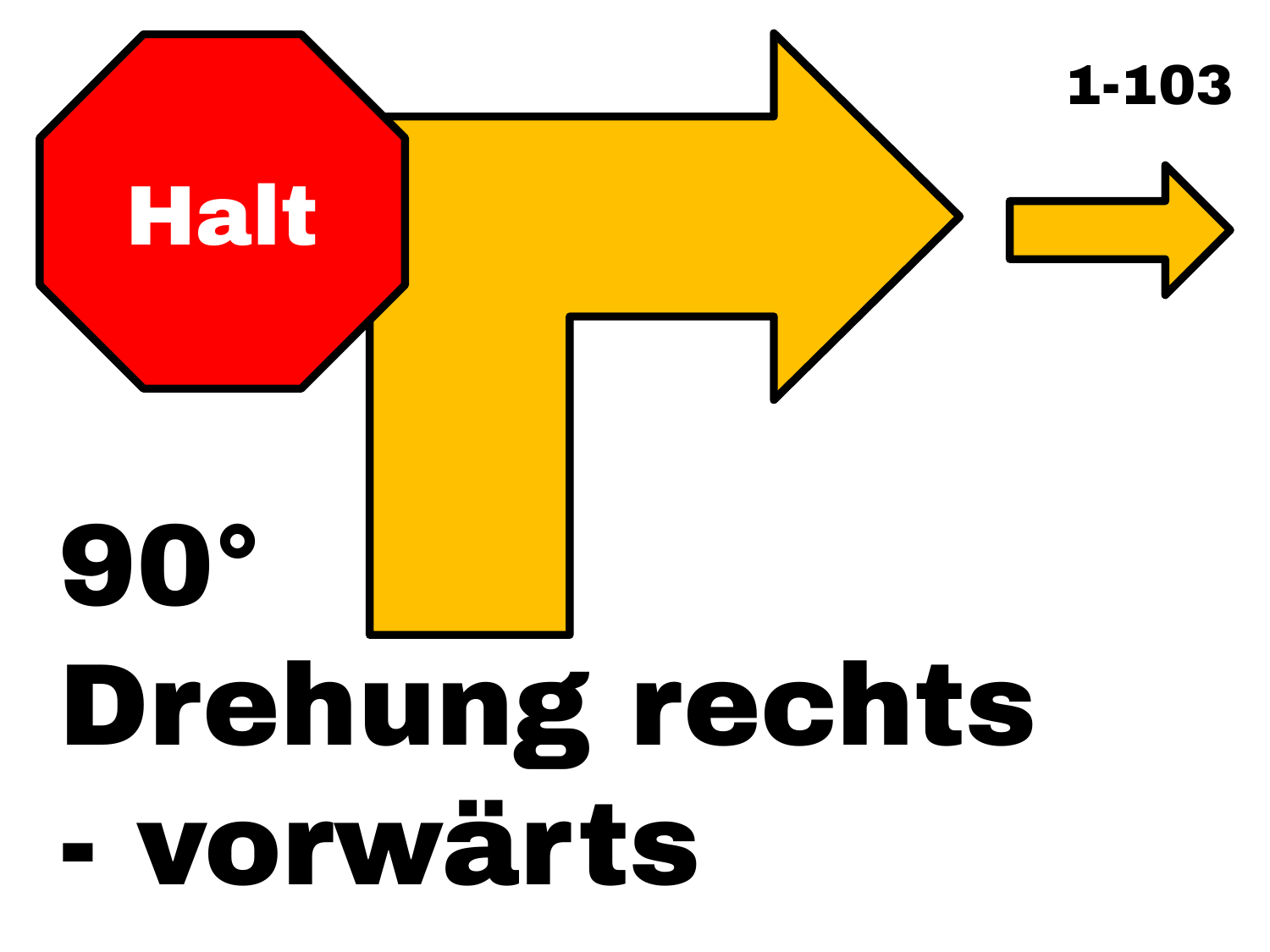

Halt

90°
Drehung rechts
- vorwärts
1-103